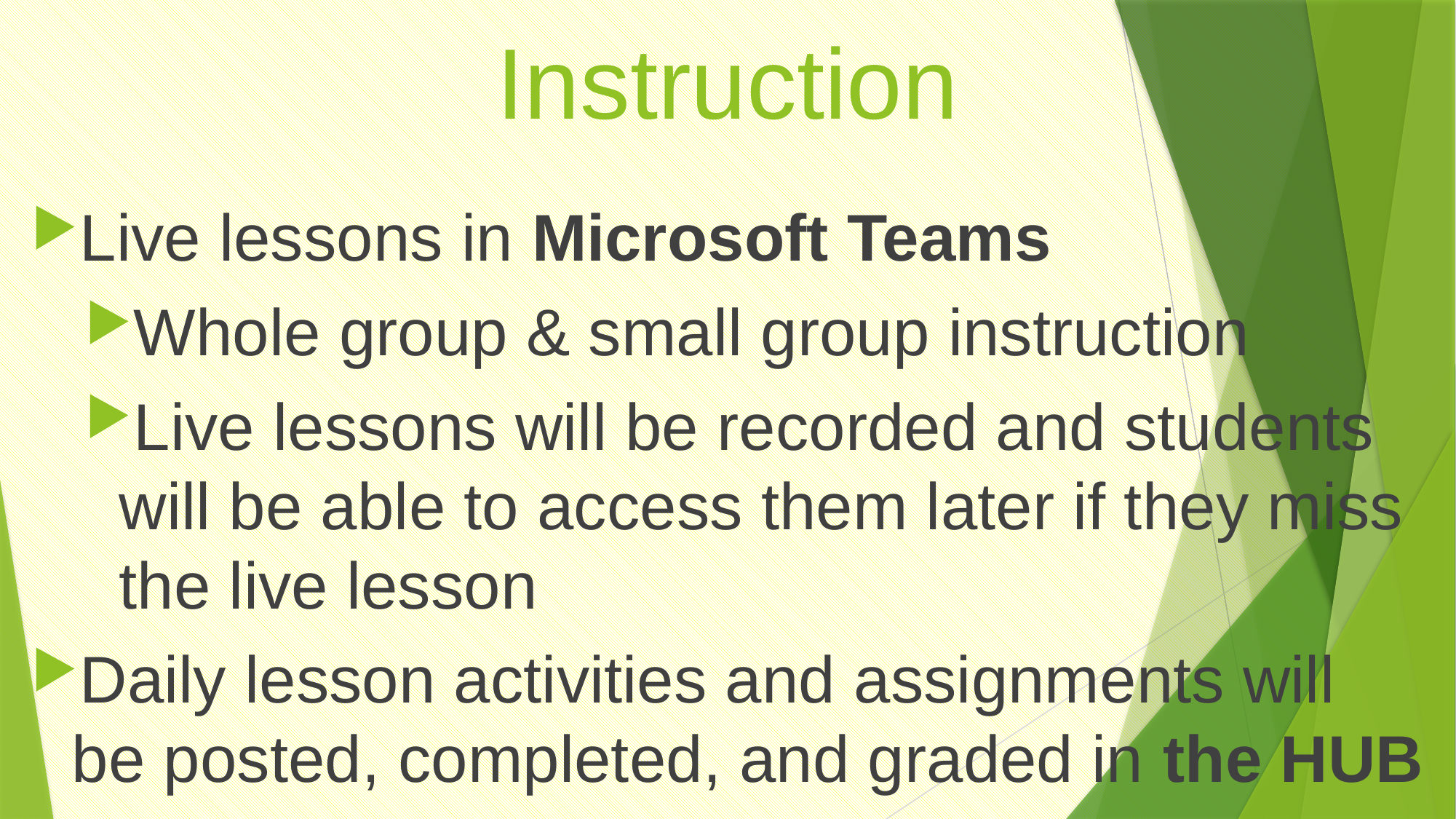

# Instruction
Live lessons in Microsoft Teams
Whole group & small group instruction
Live lessons will be recorded and students will be able to access them later if they miss the live lesson
Daily lesson activities and assignments will be posted, completed, and graded in the HUB